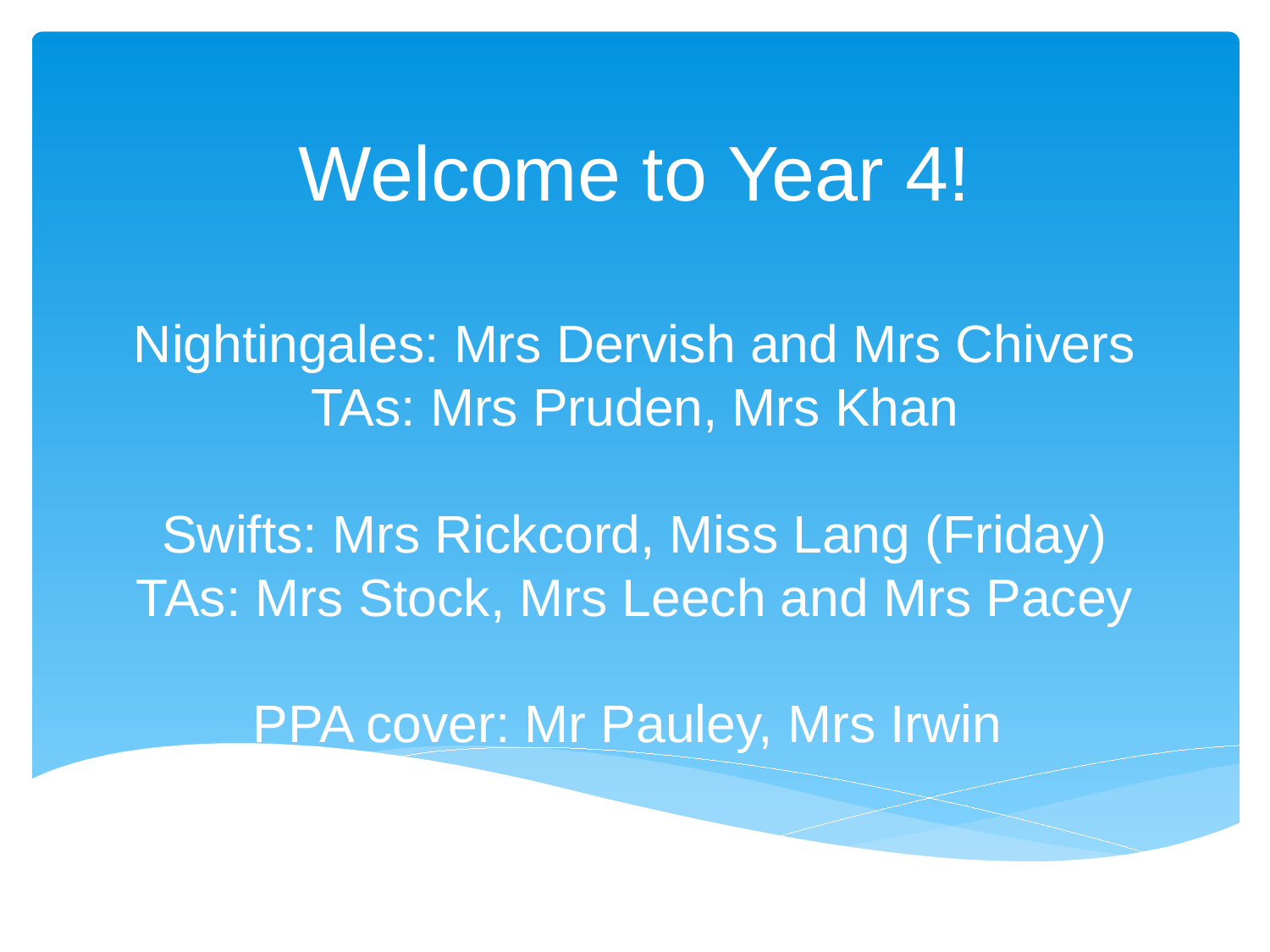

# Welcome to Year 4! Nightingales: Mrs Dervish and Mrs Chivers TAs: Mrs Pruden, Mrs Khan Swifts: Mrs Rickcord, Miss Lang (Friday) TAs: Mrs Stock, Mrs Leech and Mrs Pacey PPA cover: Mr Pauley, Mrs Irwin